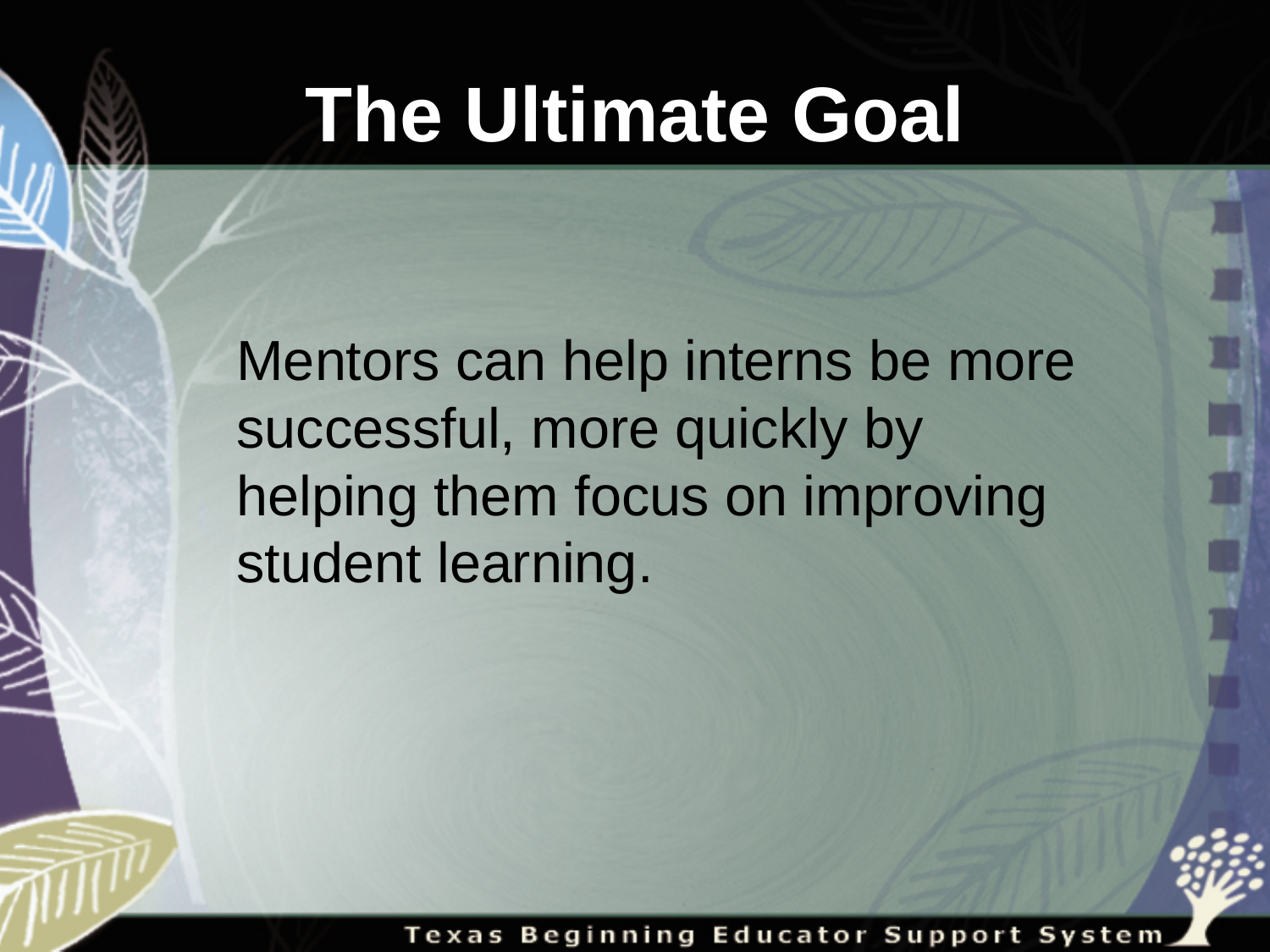

# The Ultimate Goal
Mentors can help interns be more successful, more quickly by helping them focus on improving student learning.